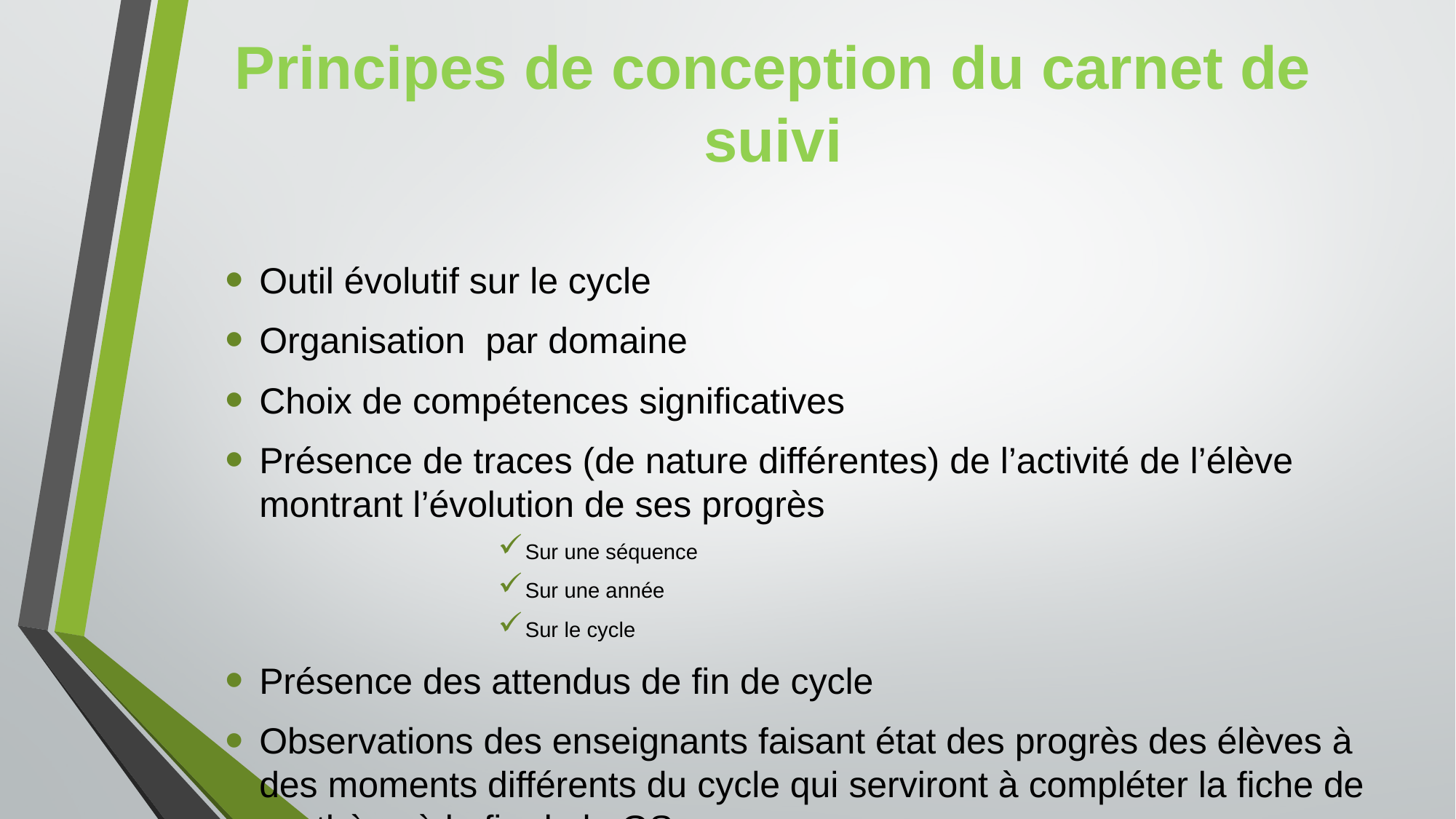

# Principes de conception du carnet de suivi
Outil évolutif sur le cycle
Organisation  par domaine
Choix de compétences significatives
Présence de traces (de nature différentes) de l’activité de l’élève montrant l’évolution de ses progrès
Sur une séquence
Sur une année
Sur le cycle
Présence des attendus de fin de cycle
Observations des enseignants faisant état des progrès des élèves à des moments différents du cycle qui serviront à compléter la fiche de synthèse à la fin de la GS